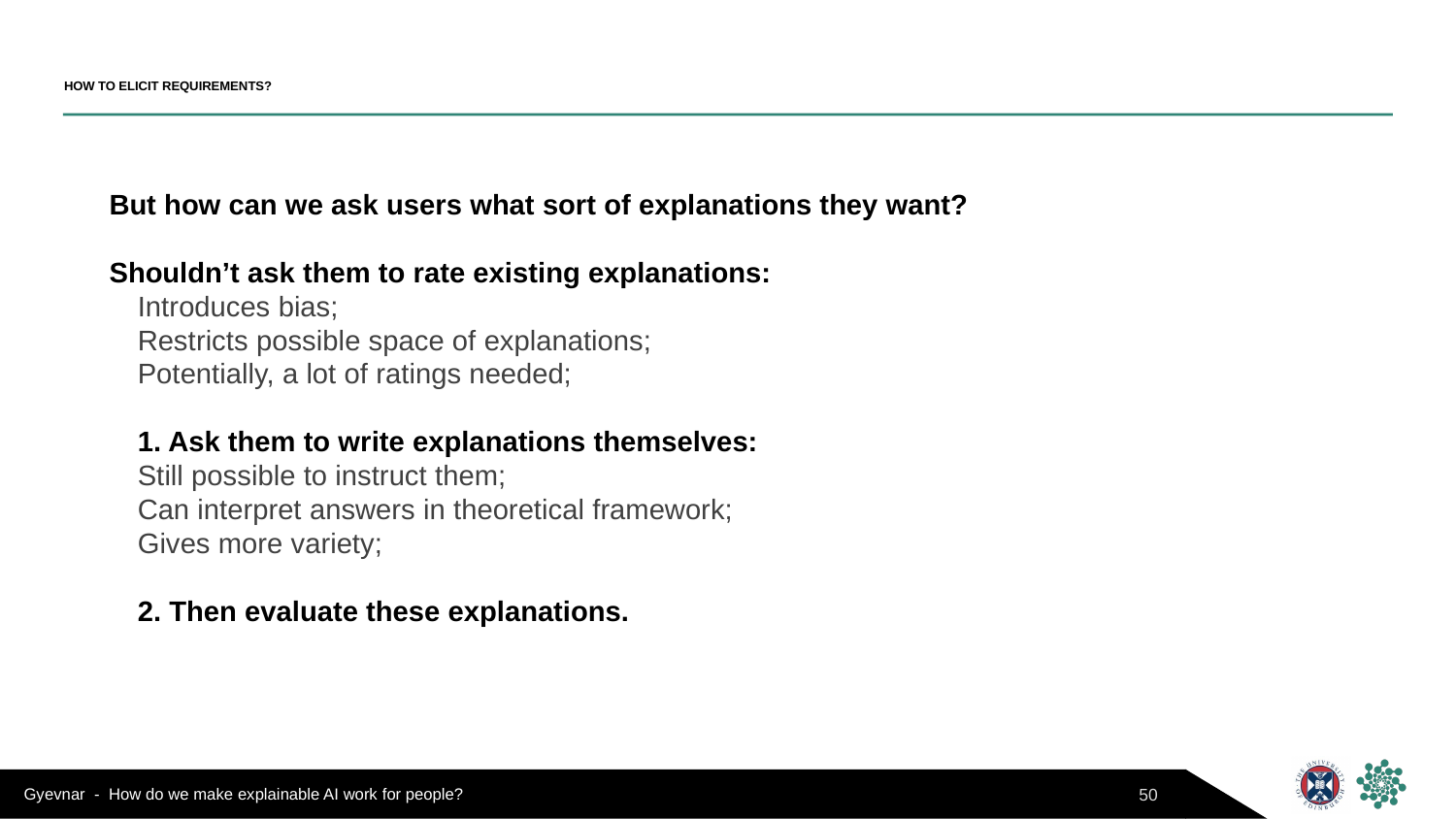

# HOW TO ELICIT REQUIREMENTS?
But how can we ask users what sort of explanations they want?

Shouldn’t ask them to rate existing explanations:
Introduces bias;
Restricts possible space of explanations;
Potentially, a lot of ratings needed;

1. Ask them to write explanations themselves:
Still possible to instruct them;
Can interpret answers in theoretical framework;
Gives more variety;

2. Then evaluate these explanations.
50